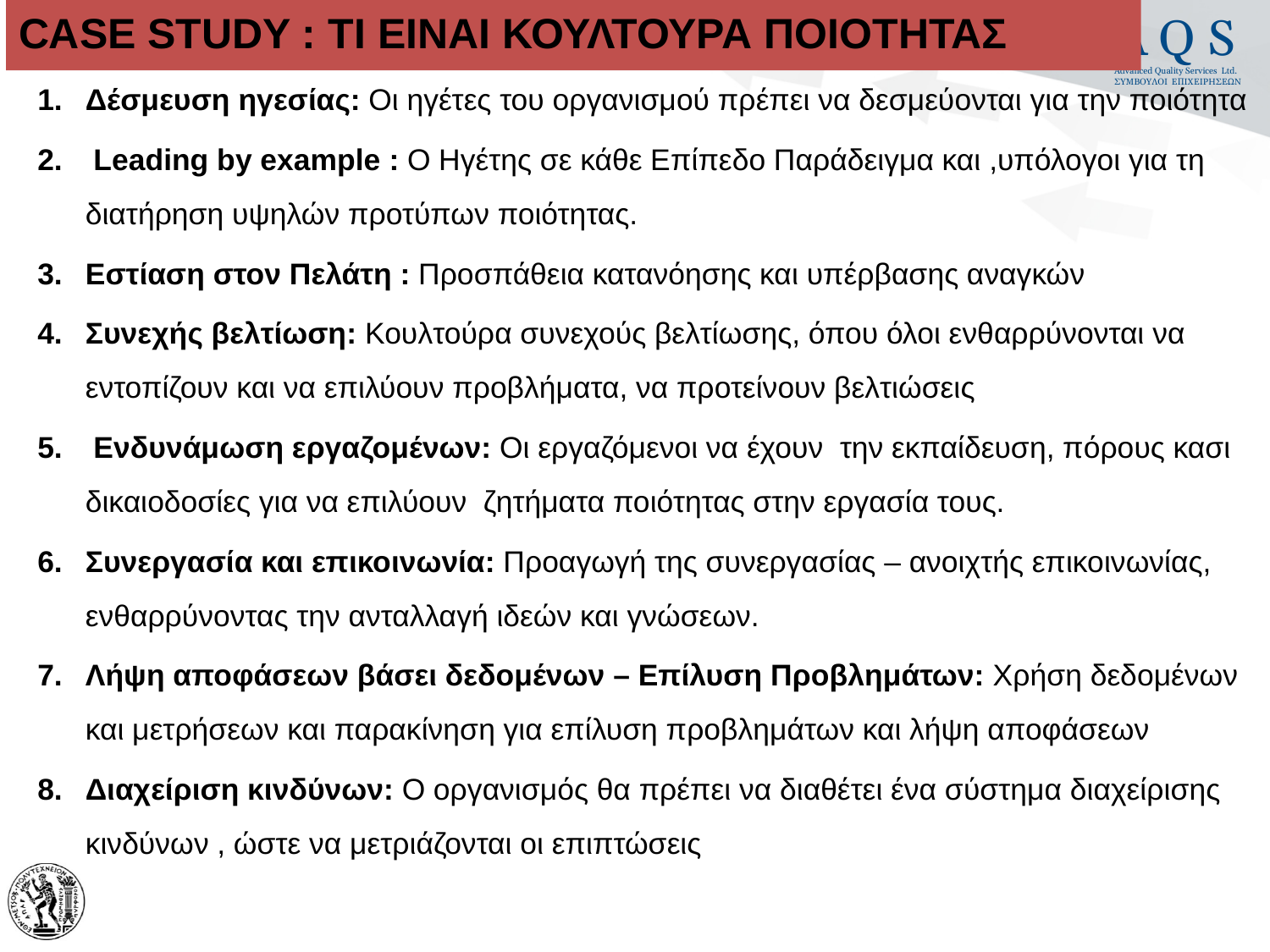

# CASE STUDY : ΤΙ ΕΙΝΑΙ ΚΟΥΛΤΟΥΡΑ ΠΟΙΟΤΗΤΑΣ
Δέσμευση ηγεσίας: Οι ηγέτες του οργανισμού πρέπει να δεσμεύονται για την ποιότητα
 Leading by example : Ο Ηγέτης σε κάθε Επίπεδο Παράδειγμα και ,υπόλογοι για τη διατήρηση υψηλών προτύπων ποιότητας.
Εστίαση στον Πελάτη : Προσπάθεια κατανόησης και υπέρβασης αναγκών
Συνεχής βελτίωση: Κουλτούρα συνεχούς βελτίωσης, όπου όλοι ενθαρρύνονται να εντοπίζουν και να επιλύουν προβλήματα, να προτείνουν βελτιώσεις
 Ενδυνάμωση εργαζομένων: Οι εργαζόμενοι να έχουν  την εκπαίδευση, πόρους κασι δικαιοδοσίες για να επιλύουν  ζητήματα ποιότητας στην εργασία τους.
Συνεργασία και επικοινωνία: Προαγωγή της συνεργασίας – ανοιχτής επικοινωνίας, ενθαρρύνοντας την ανταλλαγή ιδεών και γνώσεων.
Λήψη αποφάσεων βάσει δεδομένων – Επίλυση Προβλημάτων: Χρήση δεδομένων  και μετρήσεων και παρακίνηση για επίλυση προβλημάτων και λήψη αποφάσεων
Διαχείριση κινδύνων: Ο οργανισμός θα πρέπει να διαθέτει ένα σύστημα διαχείρισης κινδύνων , ώστε να μετριάζονται οι επιπτώσεις